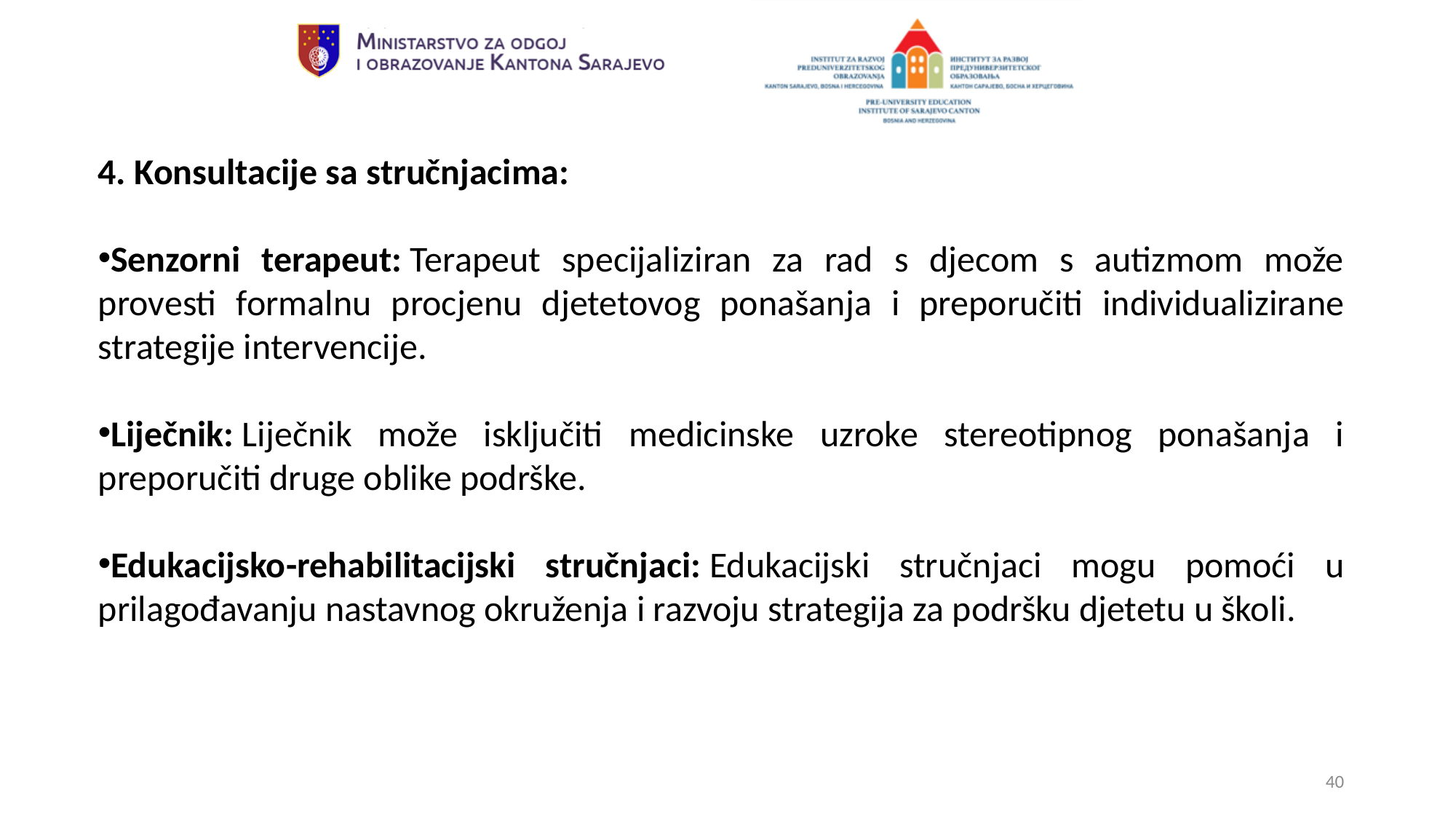

4. Konsultacije sa stručnjacima:

Senzorni terapeut: Terapeut specijaliziran za rad s djecom s autizmom može provesti formalnu procjenu djetetovog ponašanja i preporučiti individualizirane strategije intervencije.

Liječnik: Liječnik može isključiti medicinske uzroke stereotipnog ponašanja i preporučiti druge oblike podrške.

Edukacijsko-rehabilitacijski stručnjaci: Edukacijski stručnjaci mogu pomoći u prilagođavanju nastavnog okruženja i razvoju strategija za podršku djetetu u školi.

40